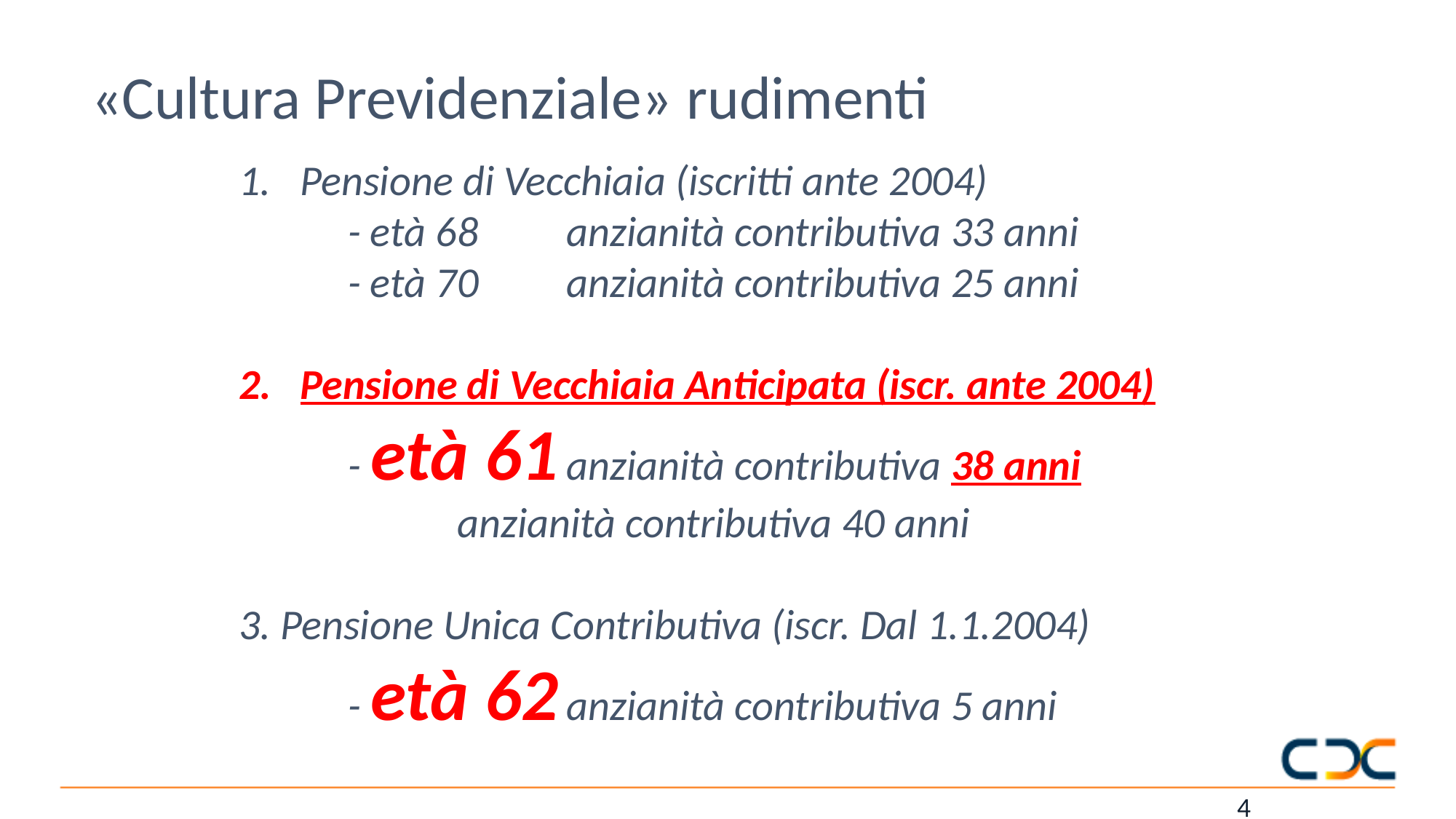

«Cultura Previdenziale» rudimenti
Pensione di Vecchiaia (iscritti ante 2004)
	- età 68	anzianità contributiva 33 anni
	- età 70	anzianità contributiva 25 anni

Pensione di Vecchiaia Anticipata (iscr. ante 2004)
	- età 61	anzianità contributiva 38 anni
 		anzianità contributiva 40 anni

3. Pensione Unica Contributiva (iscr. Dal 1.1.2004)
	- età 62	anzianità contributiva 5 anni

4